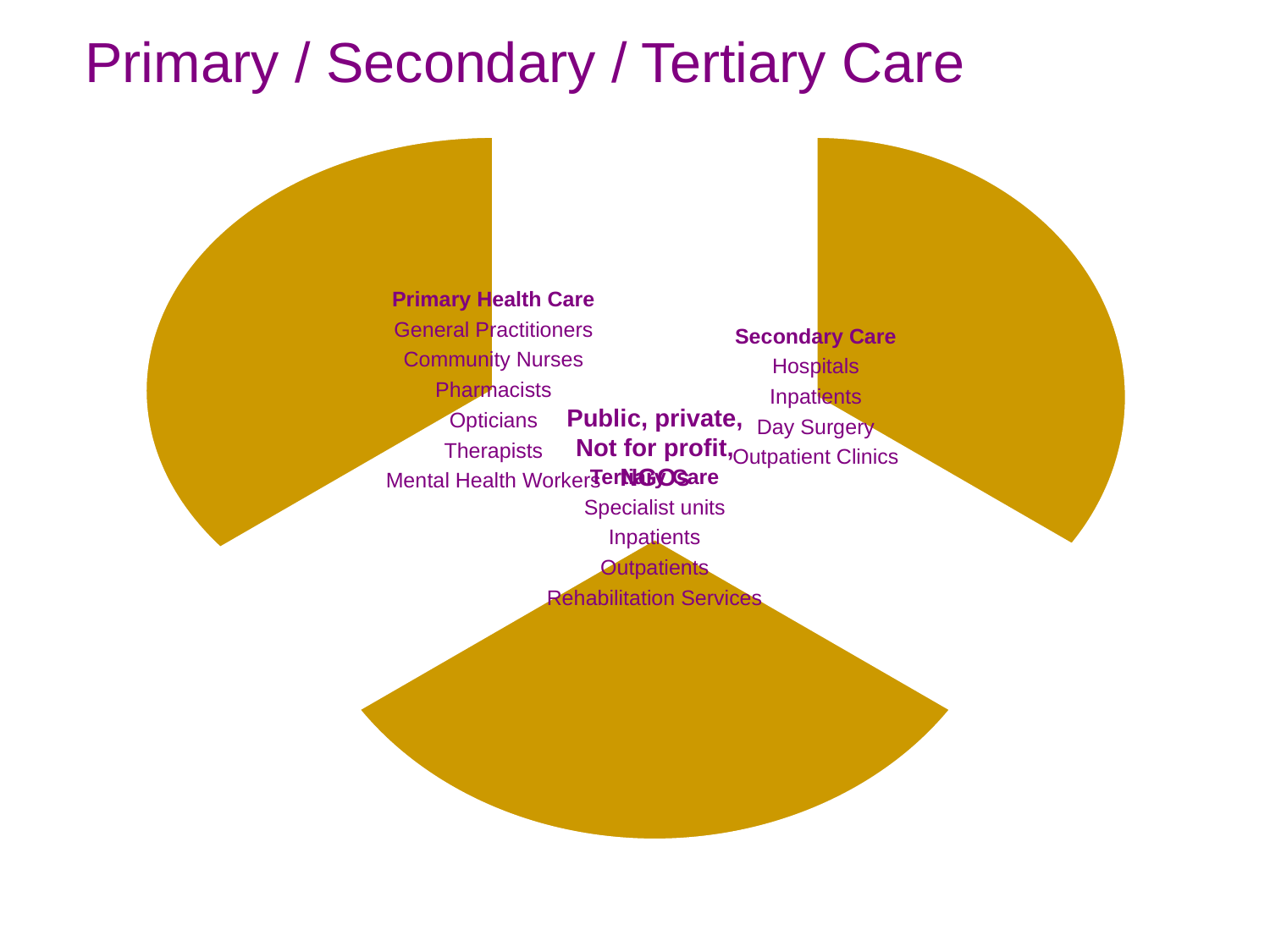

# Primary / Secondary / Tertiary Care
Secondary Care
Hospitals
Inpatients
Day Surgery
Outpatient Clinics
Tertiary Care
Specialist units
Inpatients
Outpatients
Rehabilitation Services
Primary Health Care
General Practitioners
Community Nurses
Pharmacists
Opticians
Therapists
Mental Health Workers
Public, private, Not for profit, NGOs